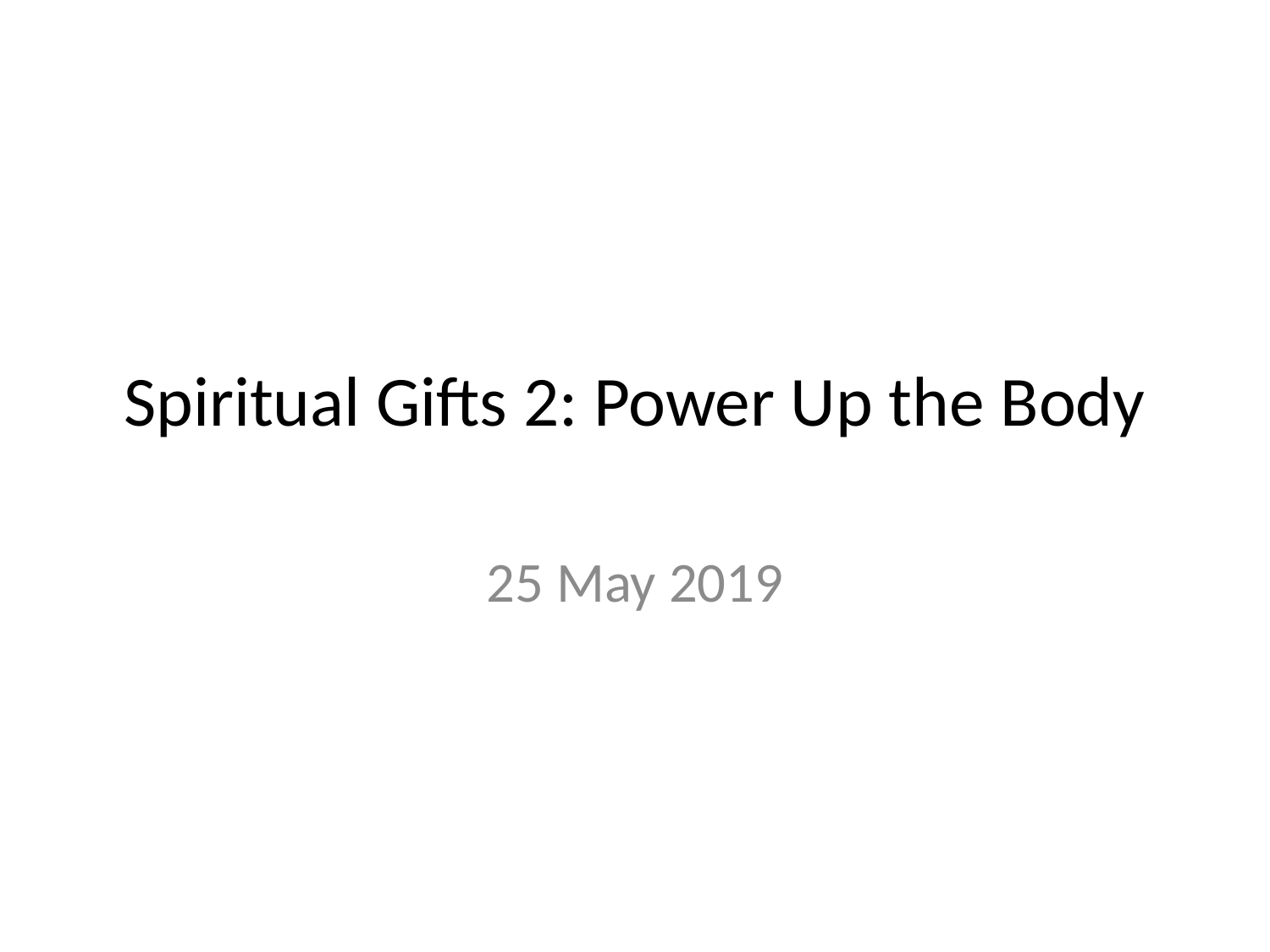

# Spiritual Gifts 2: Power Up the Body
25 May 2019